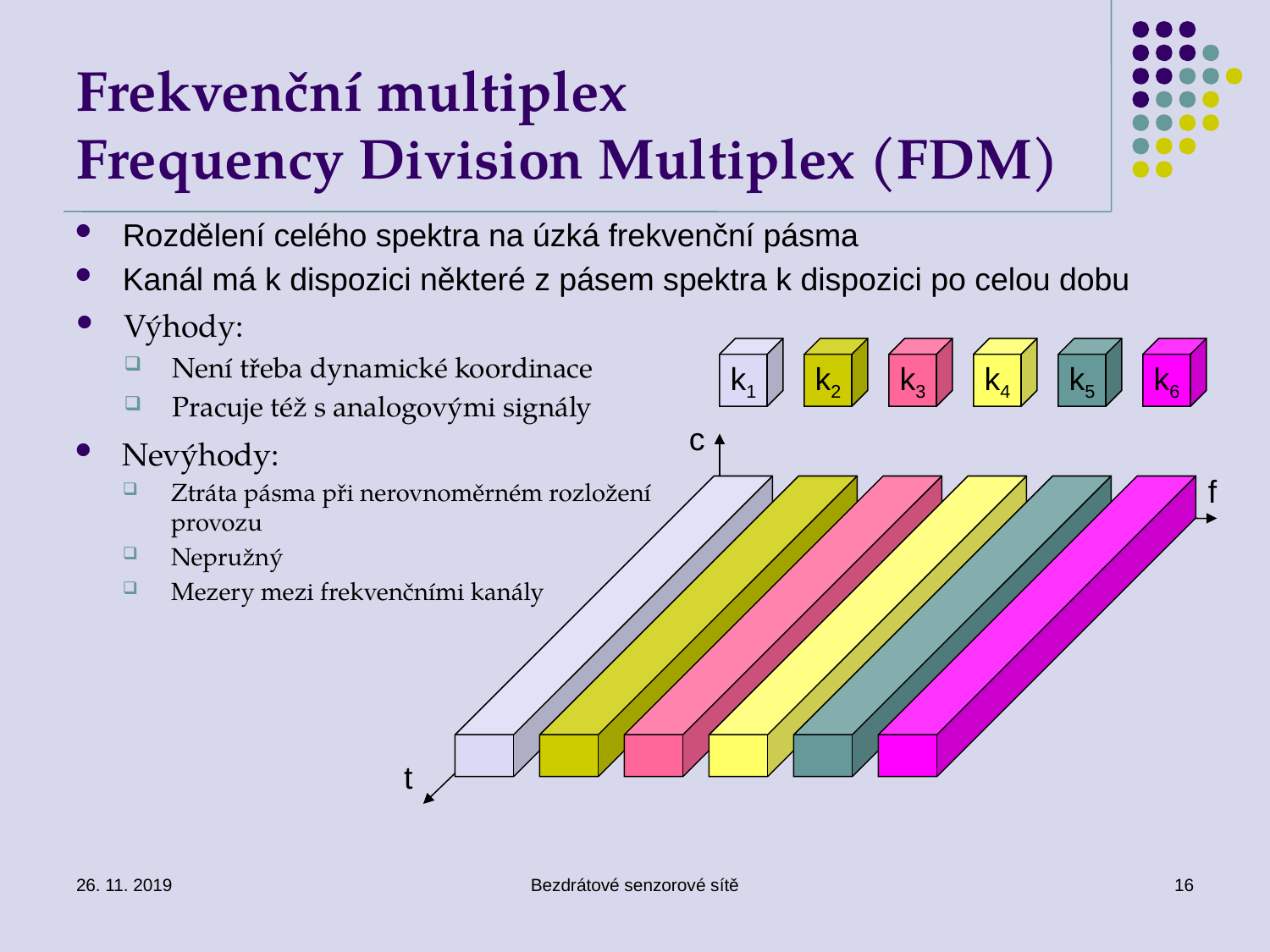

# Frekvenční multiplex Frequency Division Multiplex (FDM)
Rozdělení celého spektra na úzká frekvenční pásma
Kanál má k dispozici některé z pásem spektra k dispozici po celou dobu
Výhody:
Není třeba dynamické koordinace
Pracuje též s analogovými signály
k1
k2
k3
k4
k5
k6
c
Nevýhody:
Ztráta pásma při nerovnoměrném rozložení provozu
Nepružný
Mezery mezi frekvenčními kanály

f

t
26. 11. 2019
Bezdrátové senzorové sítě
16